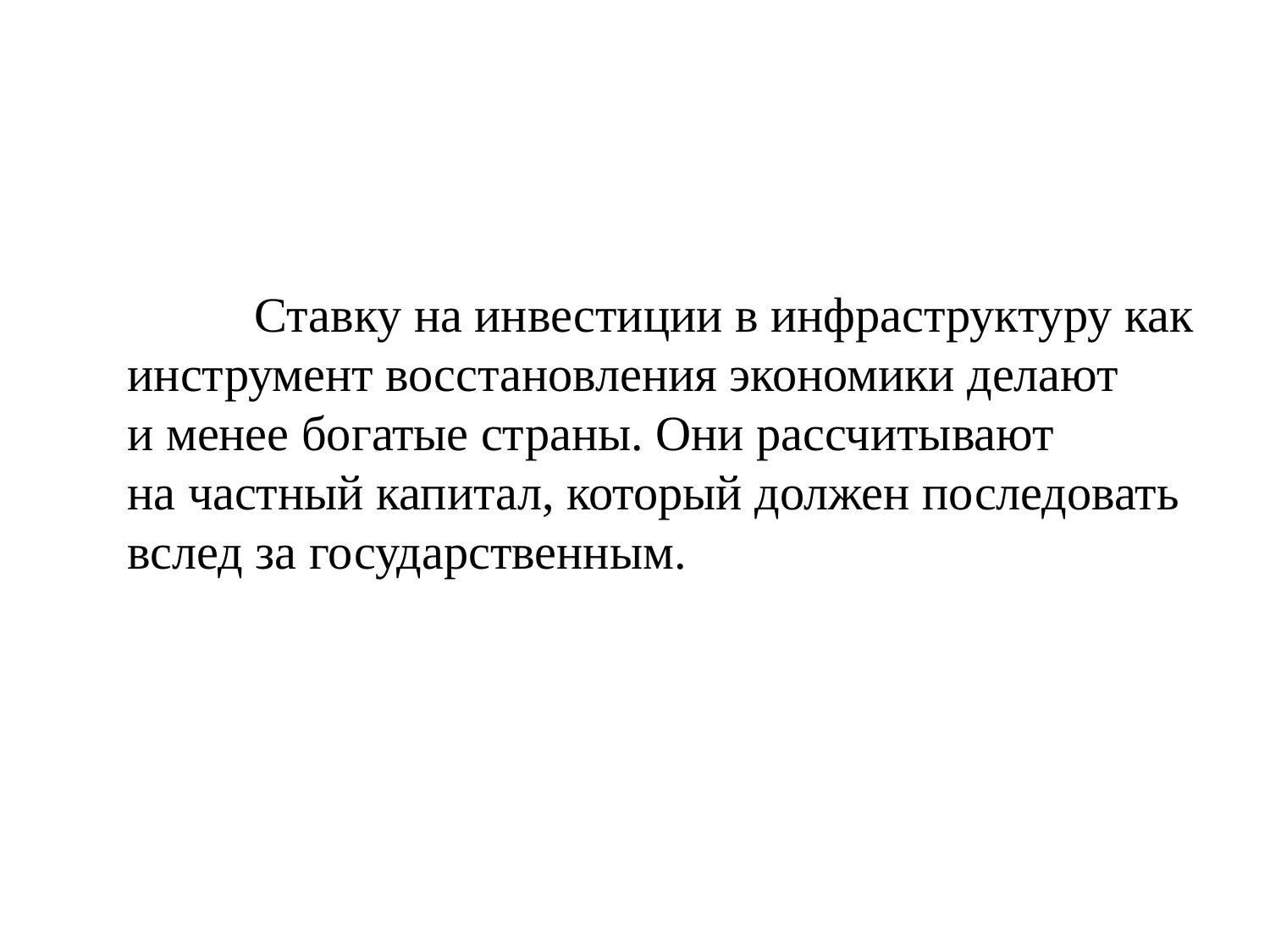

Ставку на инвестиции в инфраструктуру как инструмент восстановления экономики делают и менее богатые страны. Они рассчитывают на частный капитал, который должен последовать вслед за государственным.